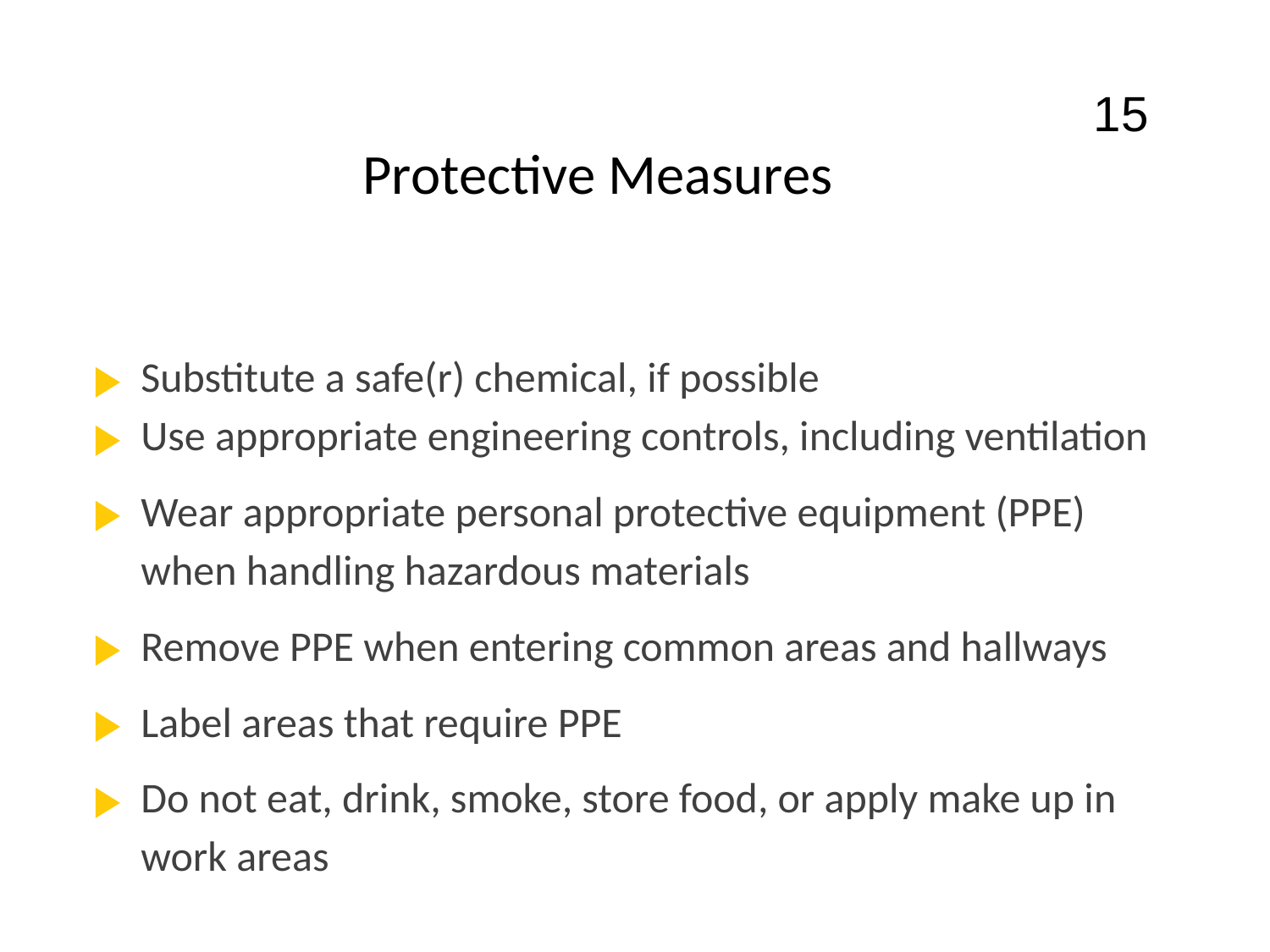

15
# Protective Measures
Substitute a safe(r) chemical, if possible
Use appropriate engineering controls, including ventilation
Wear appropriate personal protective equipment (PPE) when handling hazardous materials
Remove PPE when entering common areas and hallways
Label areas that require PPE
Do not eat, drink, smoke, store food, or apply make up in work areas